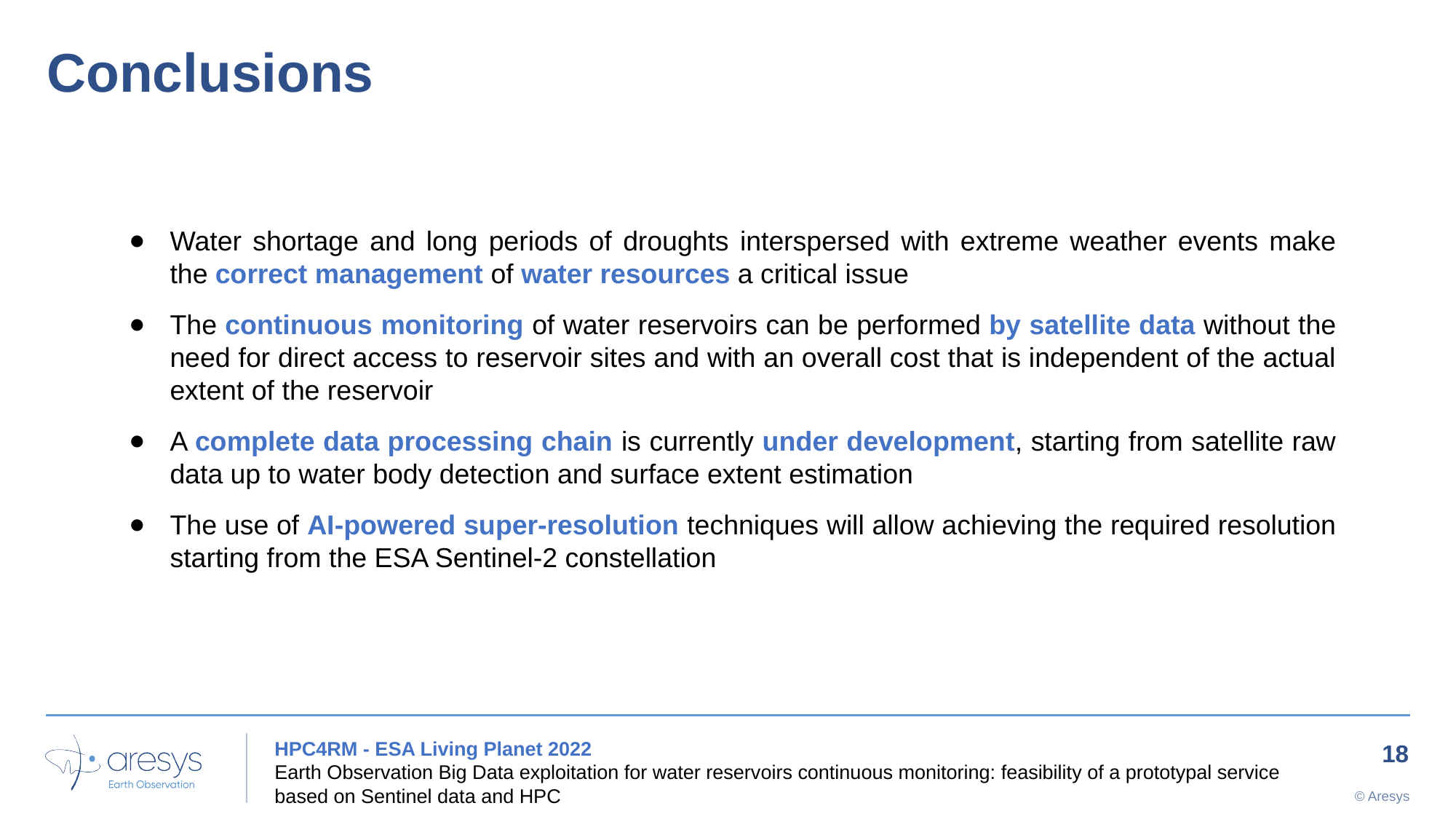

Conclusions
Water shortage and long periods of droughts interspersed with extreme weather events make the correct management of water resources a critical issue
The continuous monitoring of water reservoirs can be performed by satellite data without the need for direct access to reservoir sites and with an overall cost that is independent of the actual extent of the reservoir
A complete data processing chain is currently under development, starting from satellite raw data up to water body detection and surface extent estimation
The use of AI-powered super-resolution techniques will allow achieving the required resolution starting from the ESA Sentinel-2 constellation
HPC4RM - ESA Living Planet 2022
Earth Observation Big Data exploitation for water reservoirs continuous monitoring: feasibility of a prototypal service based on Sentinel data and HPC